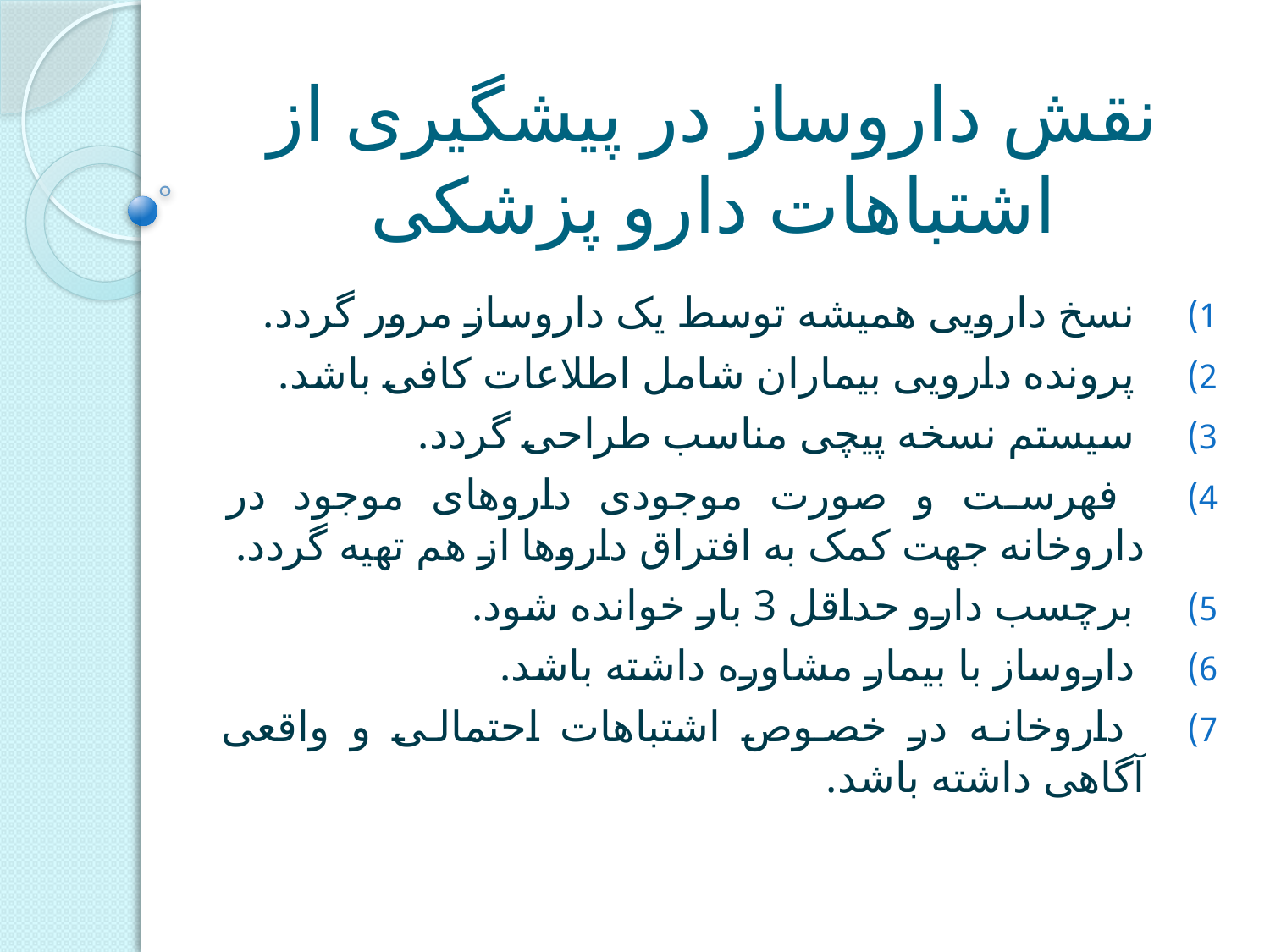

# نقش داروساز در پیشگیری از اشتباهات دارو پزشکی
 نسخ دارویی همیشه توسط یک داروساز مرور گردد.
 پرونده دارویی بیماران شامل اطلاعات کافی باشد.
 سیستم نسخه پیچی مناسب طراحی گردد.
 فهرست و صورت موجودی داروهای موجود در داروخانه جهت کمک به افتراق داروها از هم تهیه گردد.
 برچسب دارو حداقل 3 بار خوانده شود.
 داروساز با بیمار مشاوره داشته باشد.
 داروخانه در خصوص اشتباهات احتمالی و واقعی آگاهی داشته باشد.